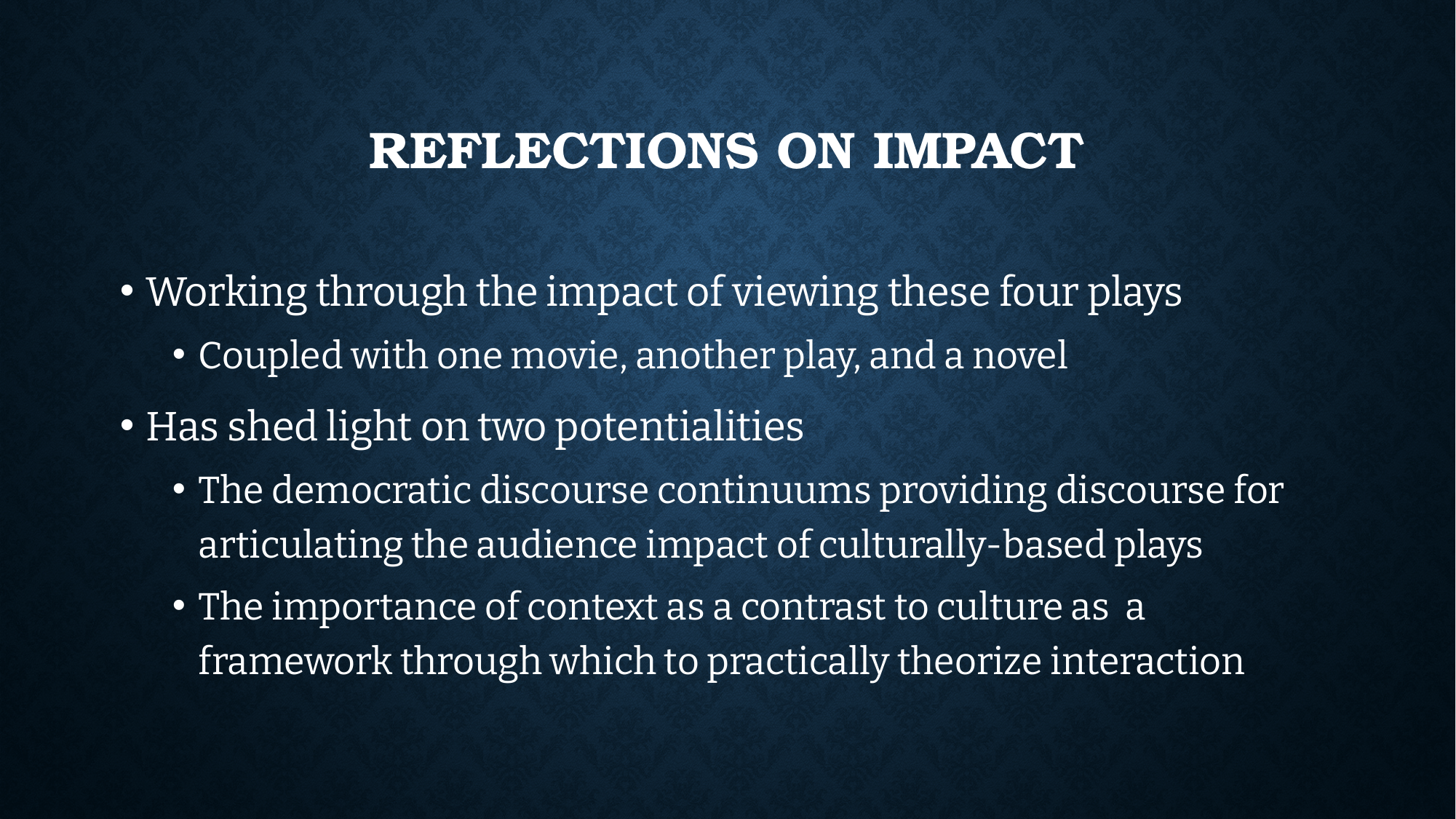

# Reflections on Impact
Working through the impact of viewing these four plays
Coupled with one movie, another play, and a novel
Has shed light on two potentialities
The democratic discourse continuums providing discourse for articulating the audience impact of culturally-based plays
The importance of context as a contrast to culture as  a framework through which to practically theorize interaction